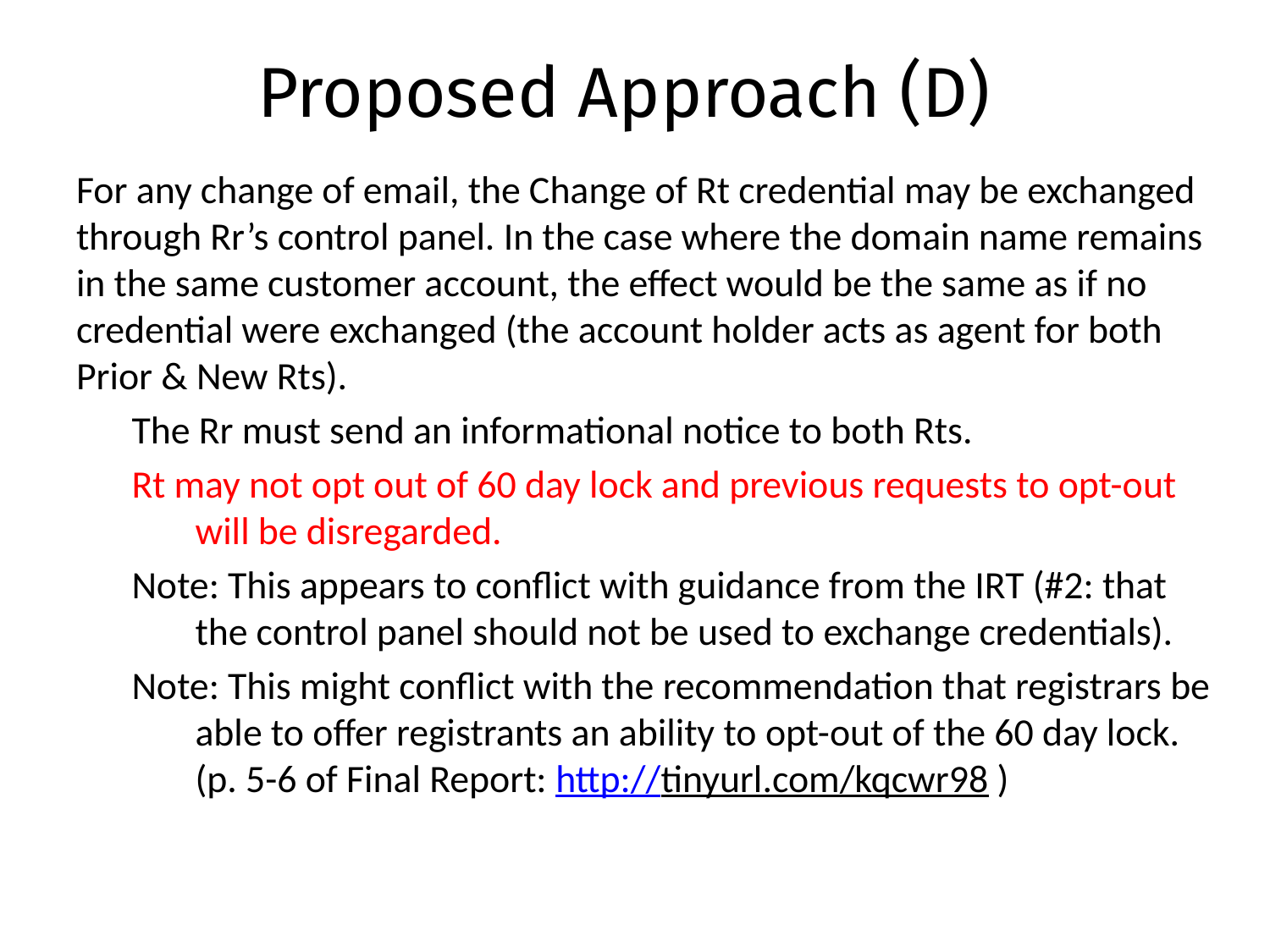

# Proposed Approach (D)
For any change of email, the Change of Rt credential may be exchanged through Rr’s control panel. In the case where the domain name remains in the same customer account, the effect would be the same as if no credential were exchanged (the account holder acts as agent for both Prior & New Rts).
The Rr must send an informational notice to both Rts.
Rt may not opt out of 60 day lock and previous requests to opt-out will be disregarded.
Note: This appears to conflict with guidance from the IRT (#2: that the control panel should not be used to exchange credentials).
Note: This might conflict with the recommendation that registrars be able to offer registrants an ability to opt-out of the 60 day lock. (p. 5-6 of Final Report: http://tinyurl.com/kqcwr98 )
9